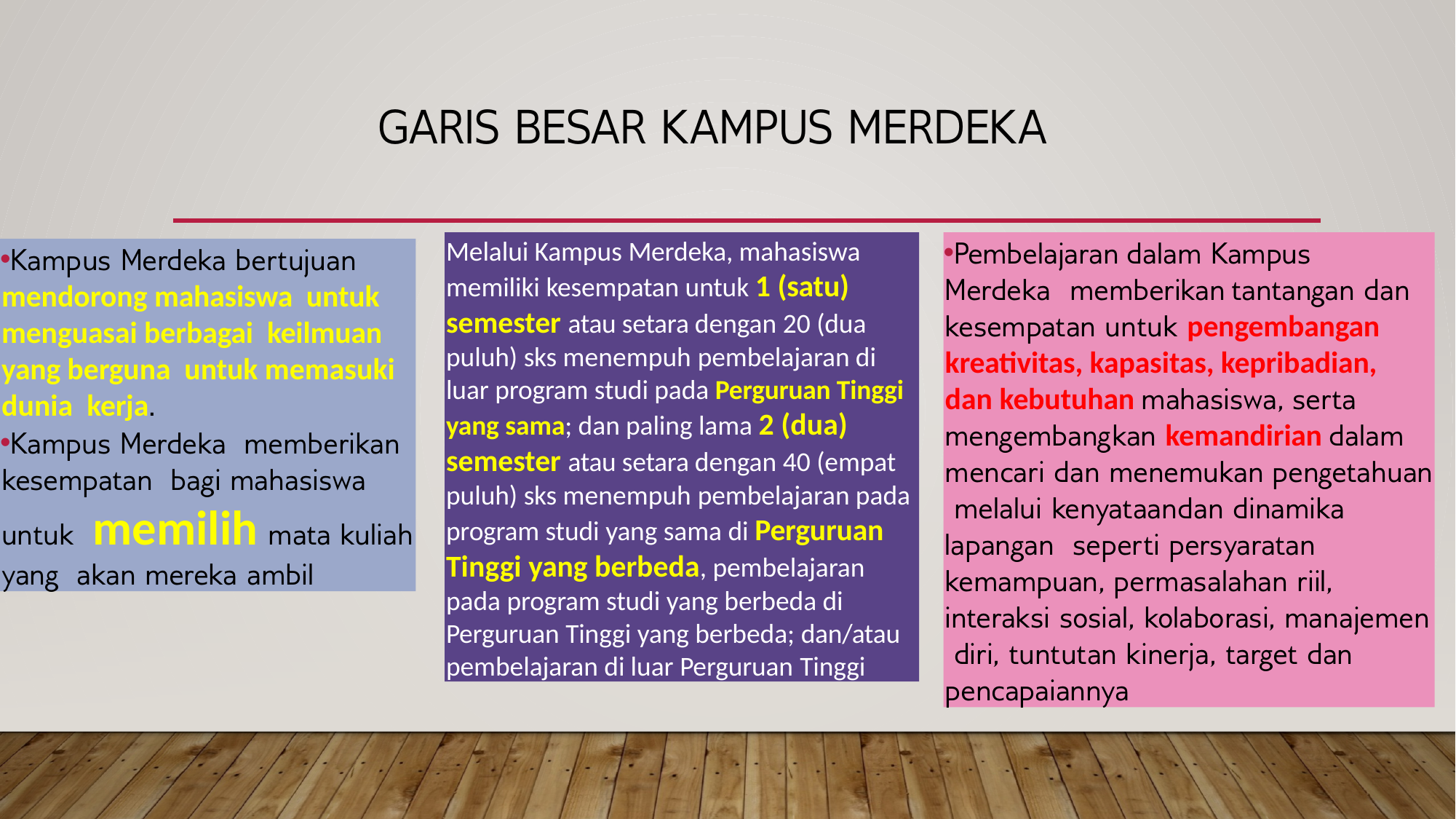

# Garis BESAR KAMPUS MERDEKA
Melalui Kampus Merdeka, mahasiswa  memiliki kesempatan untuk 1 (satu)  semester atau setara dengan 20 (dua  puluh) sks menempuh pembelajaran di  luar program studi pada Perguruan Tinggi  yang sama; dan paling lama 2 (dua)  semester atau setara dengan 40 (empat  puluh) sks menempuh pembelajaran pada  program studi yang sama di Perguruan  Tinggi yang berbeda, pembelajaran  pada program studi yang berbeda di  Perguruan Tinggi yang berbeda; dan/atau  pembelajaran di luar Perguruan Tinggi
Pembelajaran	dalam Kampus  Merdeka  memberikan	tantangan dan  kesempatan untuk pengembangan  kreativitas, kapasitas, kepribadian,  dan kebutuhan mahasiswa, serta  mengembangkan kemandirian dalam  mencari dan menemukan pengetahuan  melalui kenyataan	dan dinamika  lapangan	seperti persyaratan  kemampuan, permasalahan riil,  interaksi sosial, kolaborasi, manajemen  diri, tuntutan kinerja, target dan  pencapaiannya
Kampus Merdeka bertujuan  mendorong mahasiswa  untuk menguasai berbagai  keilmuan yang berguna  untuk memasuki dunia  kerja.
Kampus Merdeka  memberikan kesempatan  bagi mahasiswa untuk  memilih mata kuliah yang  akan mereka ambil